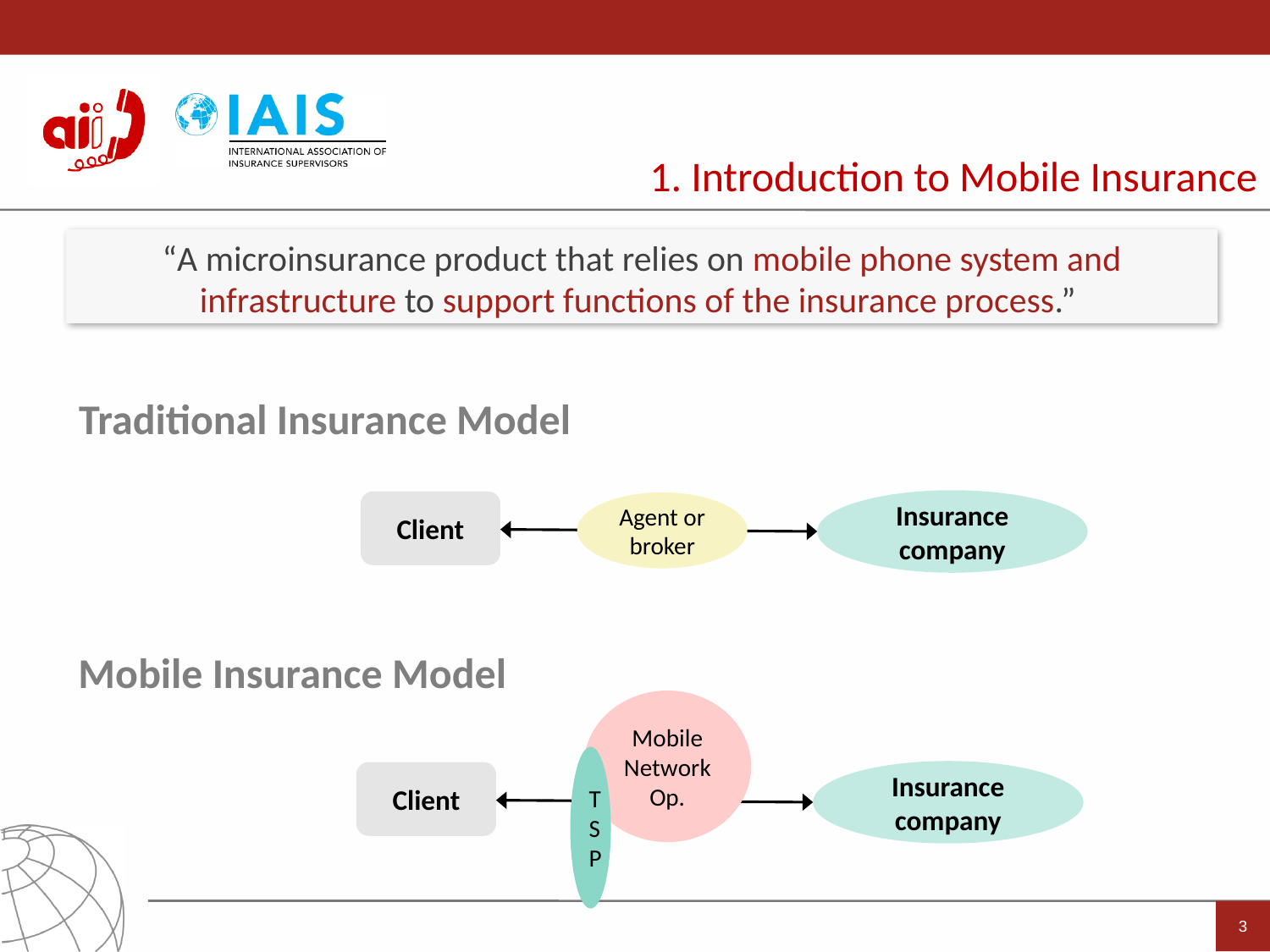

1. Introduction to Mobile Insurance
“A microinsurance product that relies on mobile phone system and infrastructure to support functions of the insurance process.”
Traditional Insurance Model
Insurance company
Client
Agent or broker
Mobile Insurance Model
Mobile Network Op.
TSP
Insurance company
Client
3